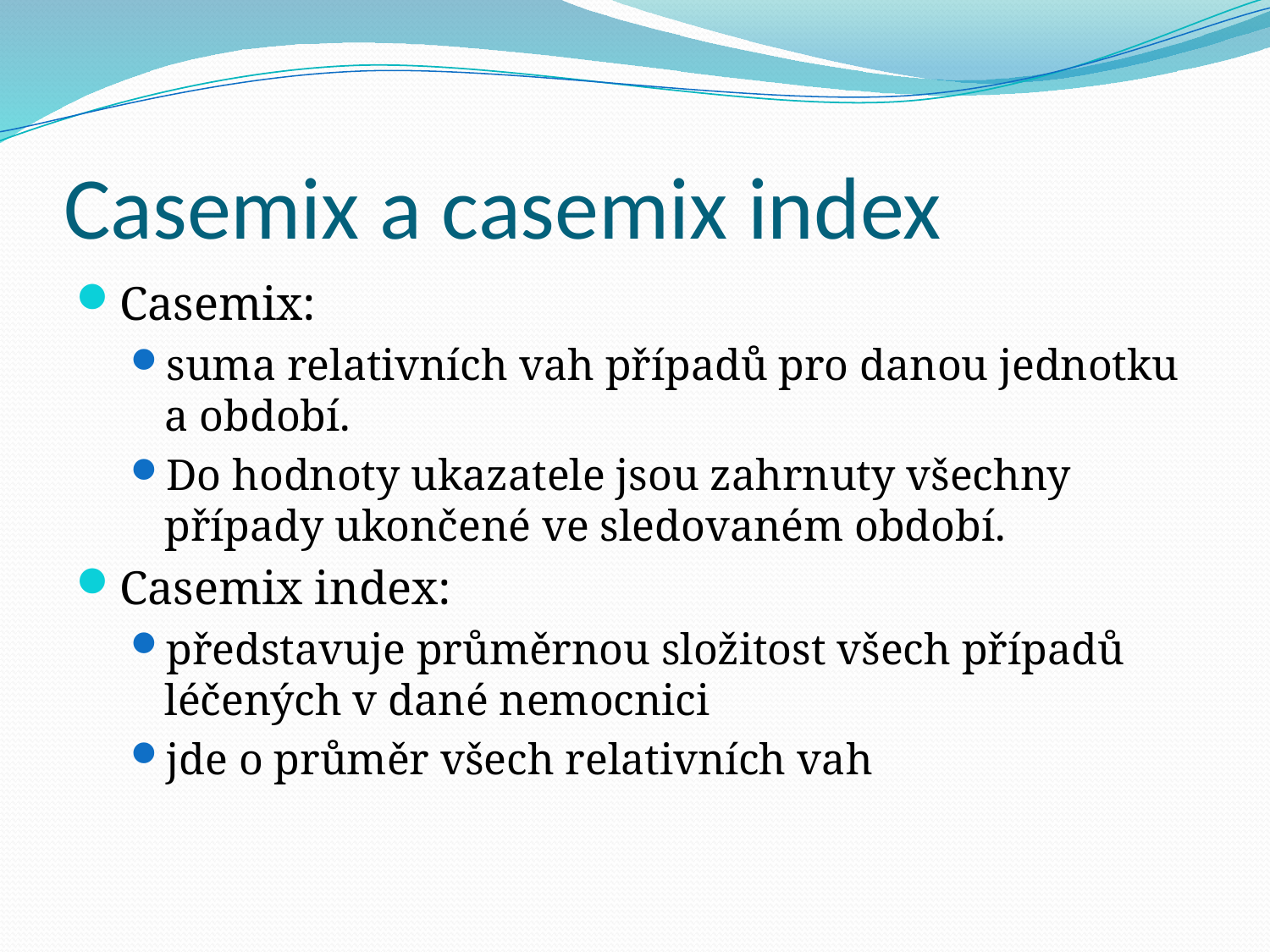

# Casemix a casemix index
Casemix:
suma relativních vah případů pro danou jednotku a období.
Do hodnoty ukazatele jsou zahrnuty všechny případy ukončené ve sledovaném období.
Casemix index:
představuje průměrnou složitost všech případů léčených v dané nemocnici
jde o průměr všech relativních vah